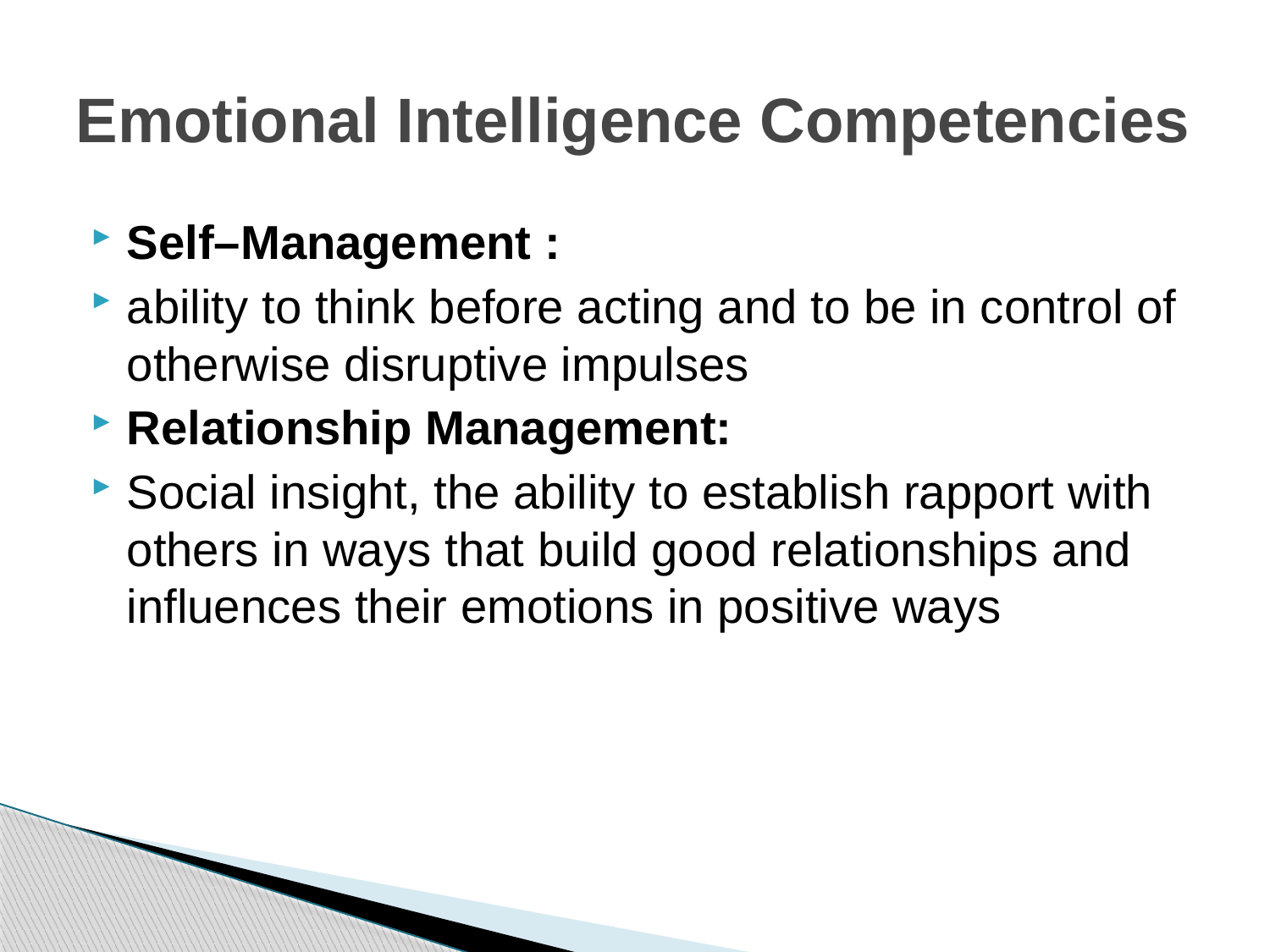

# Emotional Intelligence Competencies
Self–Management :
ability to think before acting and to be in control of otherwise disruptive impulses
Relationship Management:
Social insight, the ability to establish rapport with others in ways that build good relationships and influences their emotions in positive ways